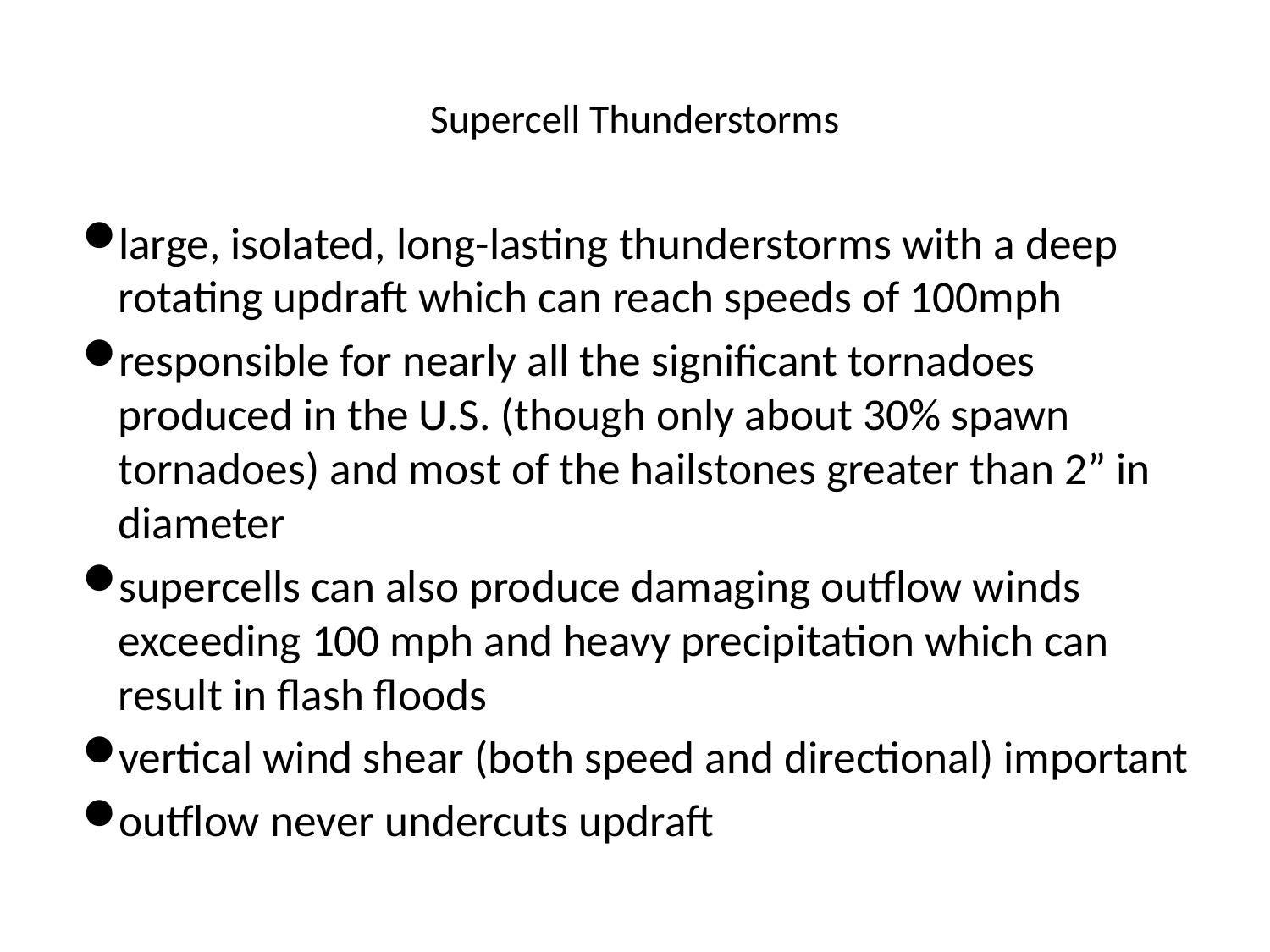

# Supercell Thunderstorms
large, isolated, long-lasting thunderstorms with a deep rotating updraft which can reach speeds of 100mph
responsible for nearly all the significant tornadoes produced in the U.S. (though only about 30% spawn tornadoes) and most of the hailstones greater than 2” in diameter
supercells can also produce damaging outflow winds exceeding 100 mph and heavy precipitation which can result in flash floods
vertical wind shear (both speed and directional) important
outflow never undercuts updraft